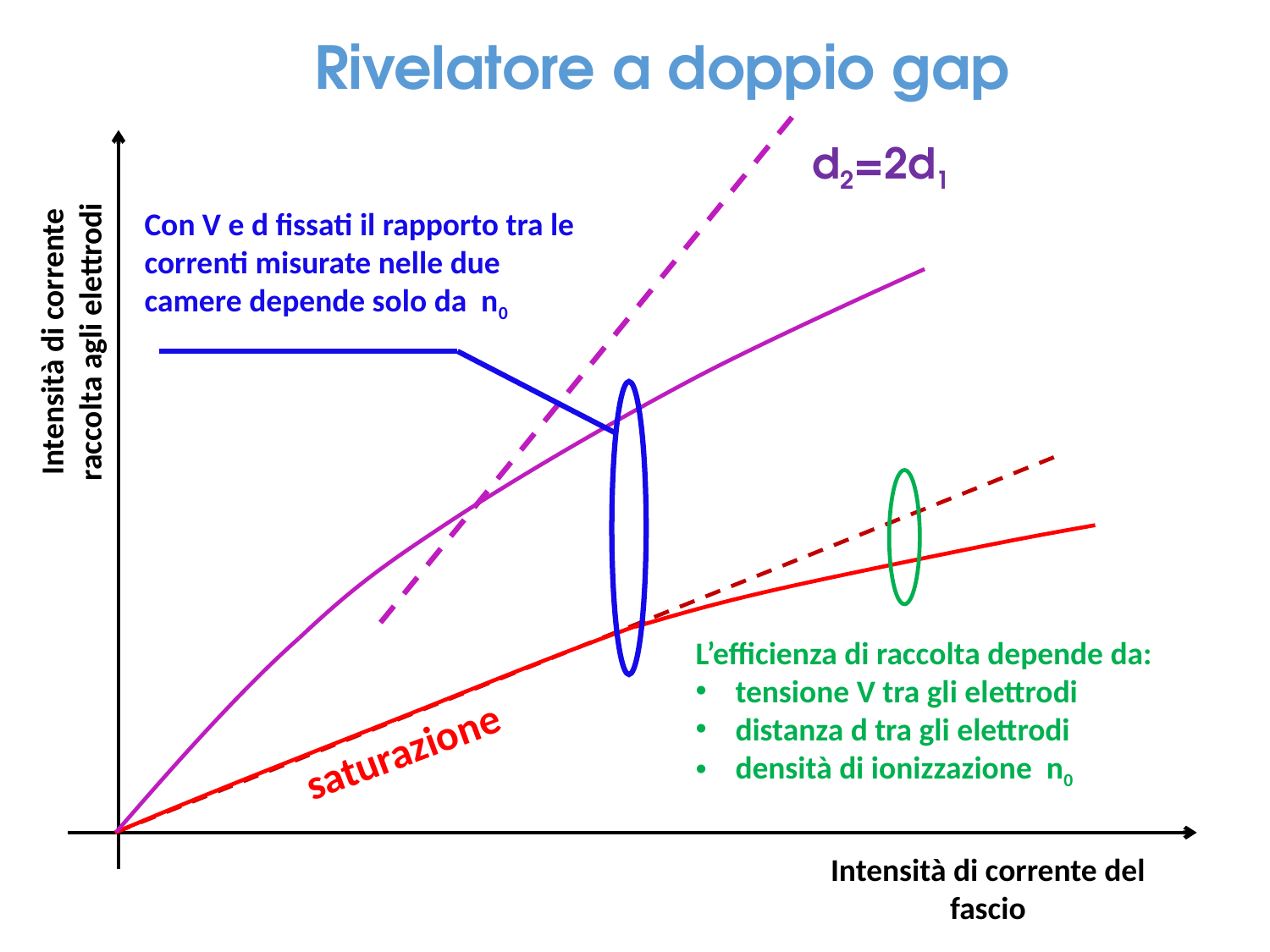

Rivelatore a doppio gap
d2=2d1
Con V e d fissati il rapporto tra le correnti misurate nelle due camere depende solo da  n0

Intensità di corrente raccolta agli elettrodi

L’efficienza di raccolta depende da:
tensione V tra gli elettrodi
distanza d tra gli elettrodi
densità di ionizzazione  n0

saturazione
Intensità di corrente del fascio